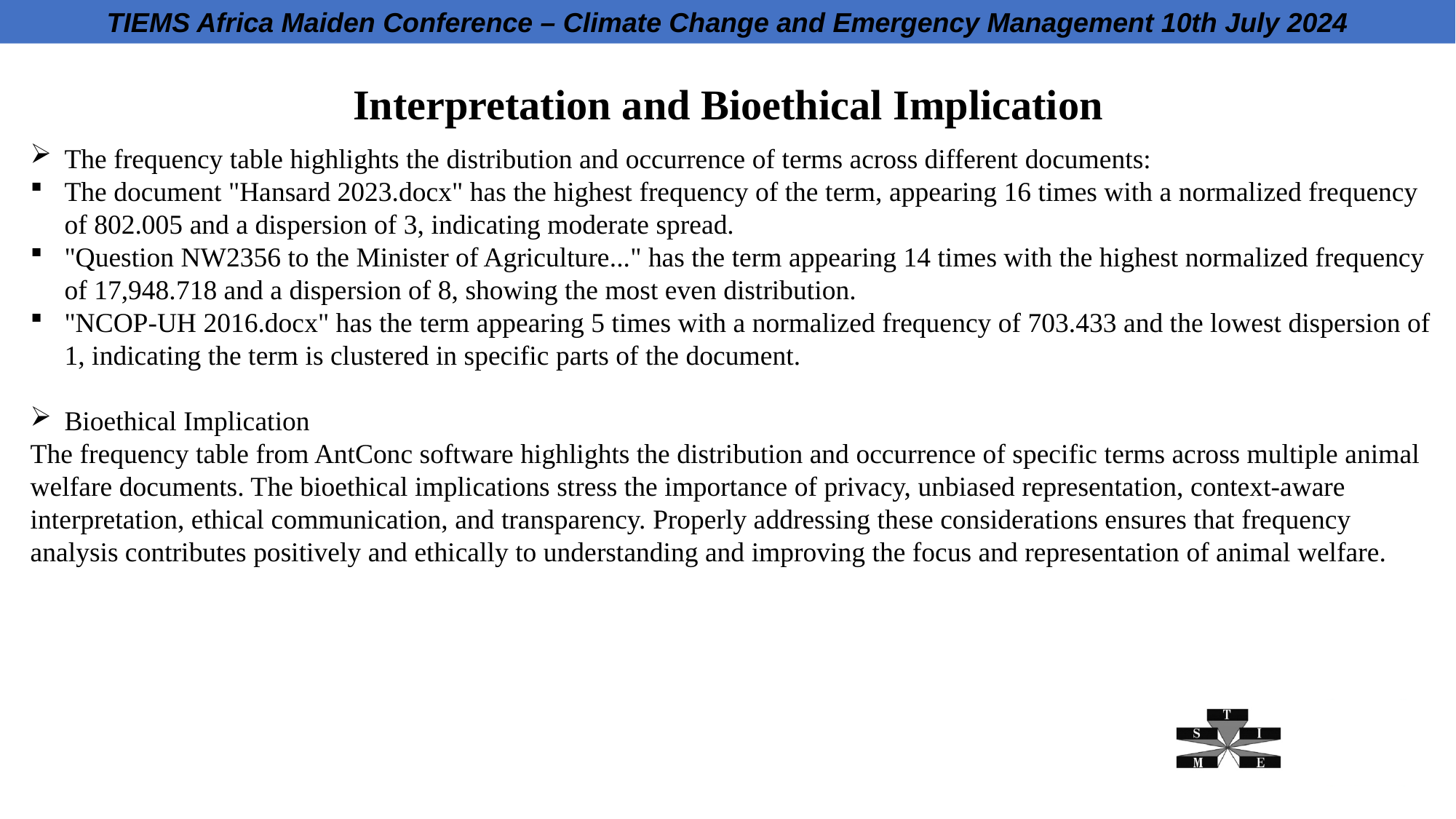

TIEMS Africa Maiden Conference – Climate Change and Emergency Management 10th July 2024
Challenges in Emergency Management - Toward 2030 and Beyond
 Interpretation and Bioethical Implication
The frequency table highlights the distribution and occurrence of terms across different documents:
The document "Hansard 2023.docx" has the highest frequency of the term, appearing 16 times with a normalized frequency of 802.005 and a dispersion of 3, indicating moderate spread.
"Question NW2356 to the Minister of Agriculture..." has the term appearing 14 times with the highest normalized frequency of 17,948.718 and a dispersion of 8, showing the most even distribution.
"NCOP-UH 2016.docx" has the term appearing 5 times with a normalized frequency of 703.433 and the lowest dispersion of 1, indicating the term is clustered in specific parts of the document.

Bioethical Implication
The frequency table from AntConc software highlights the distribution and occurrence of specific terms across multiple animal welfare documents. The bioethical implications stress the importance of privacy, unbiased representation, context-aware interpretation, ethical communication, and transparency. Properly addressing these considerations ensures that frequency analysis contributes positively and ethically to understanding and improving the focus and representation of animal welfare.